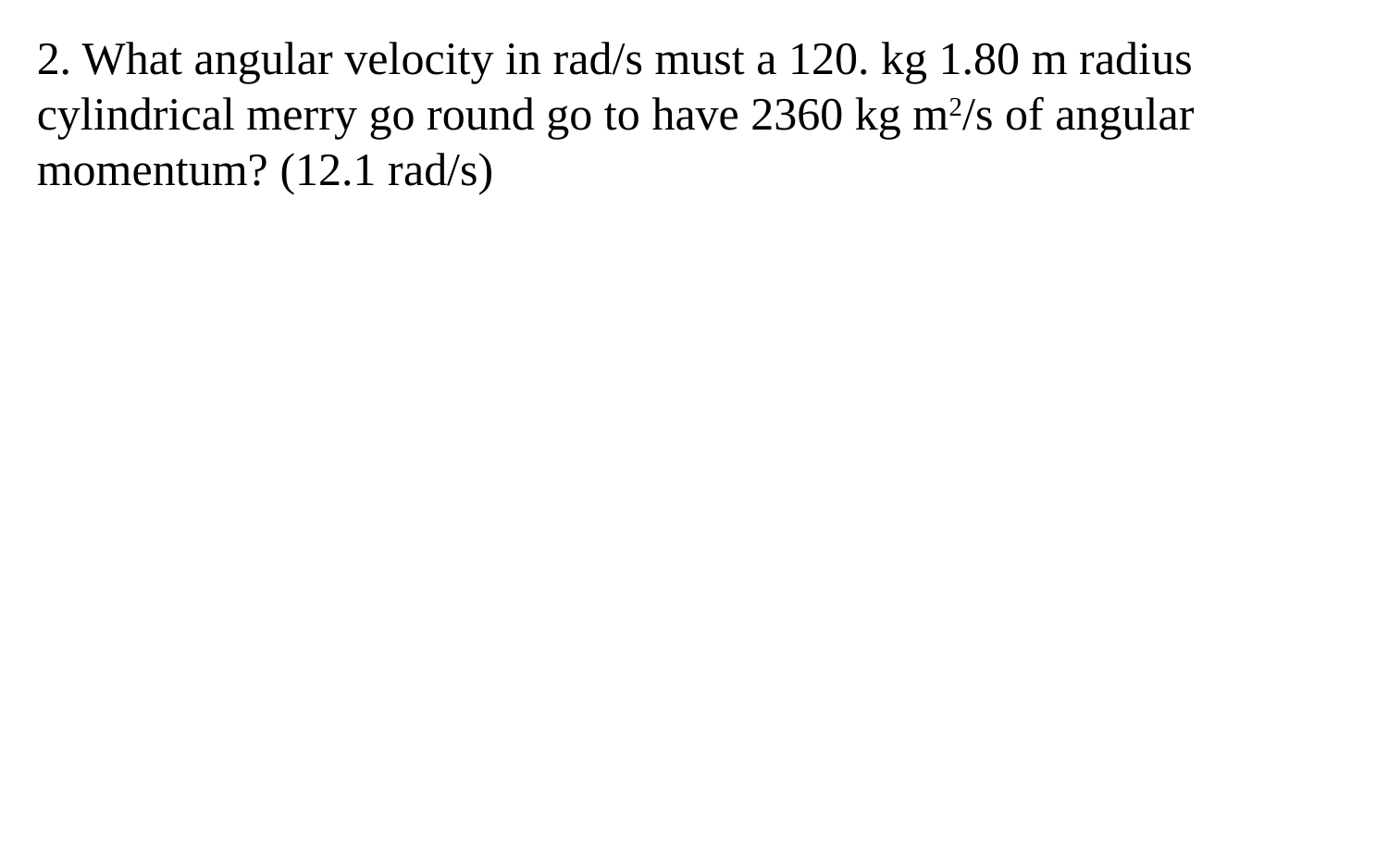

2. What angular velocity in rad/s must a 120. kg 1.80 m radius cylindrical merry go round go to have 2360 kg m2/s of angular momentum? (12.1 rad/s)